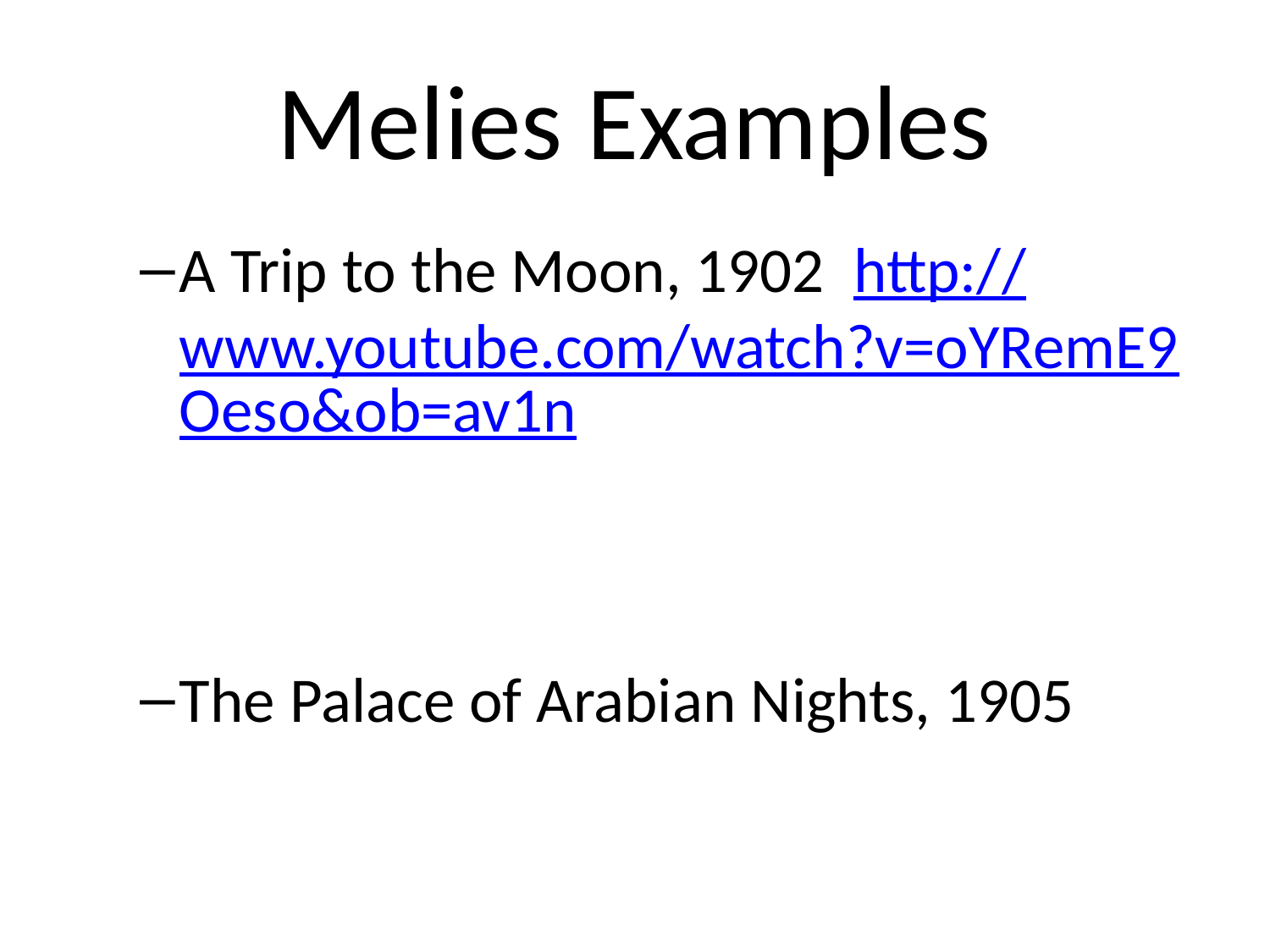

# Melies Examples
A Trip to the Moon, 1902  http://www.youtube.com/watch?v=oYRemE9Oeso&ob=av1n

The Palace of Arabian Nights, 1905